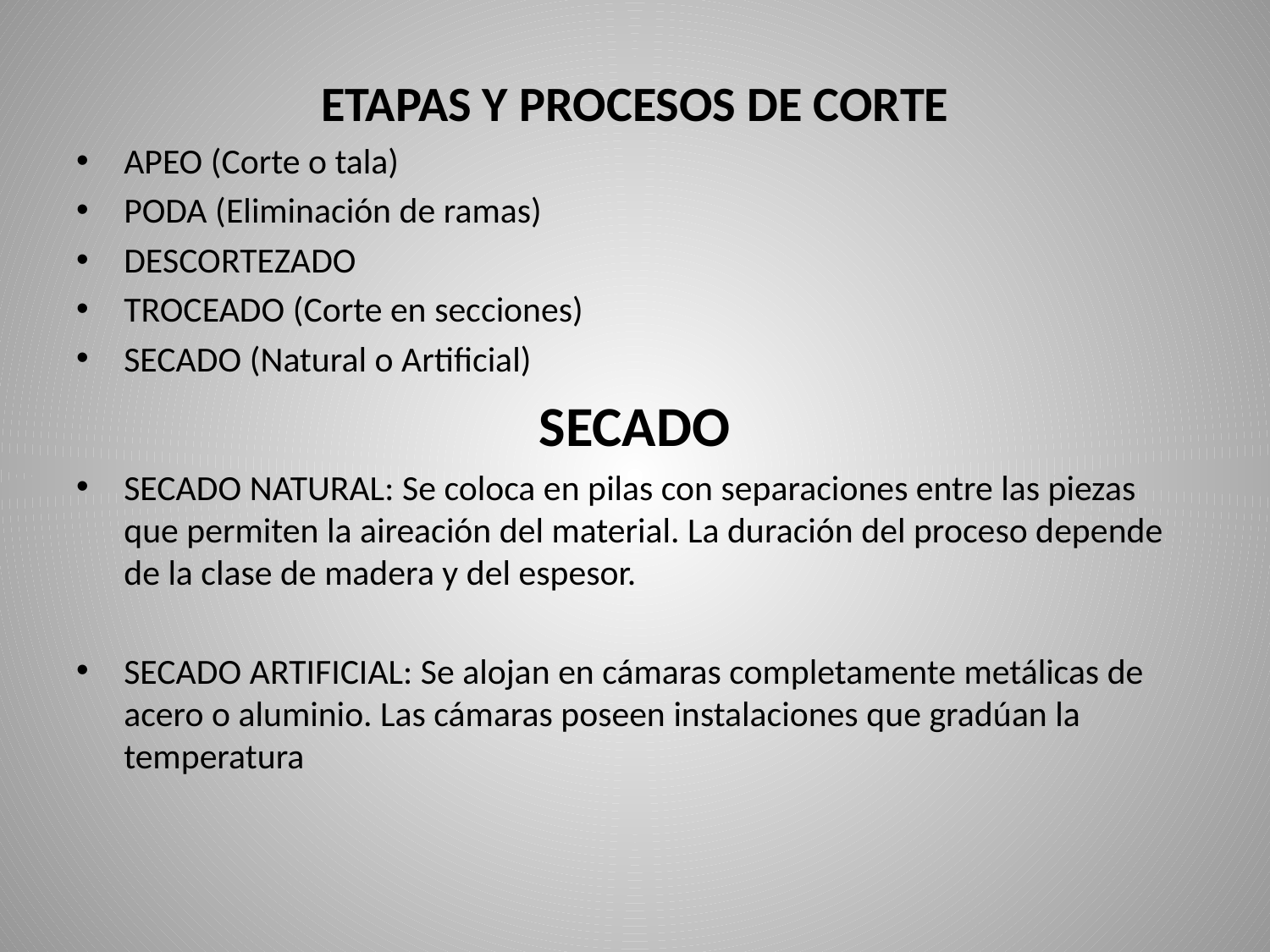

ETAPAS Y PROCESOS DE CORTE
APEO (Corte o tala)
PODA (Eliminación de ramas)
DESCORTEZADO
TROCEADO (Corte en secciones)
SECADO (Natural o Artificial)
SECADO
SECADO NATURAL: Se coloca en pilas con separaciones entre las piezas que permiten la aireación del material. La duración del proceso depende de la clase de madera y del espesor.

SECADO ARTIFICIAL: Se alojan en cámaras completamente metálicas de acero o aluminio. Las cámaras poseen instalaciones que gradúan la temperatura